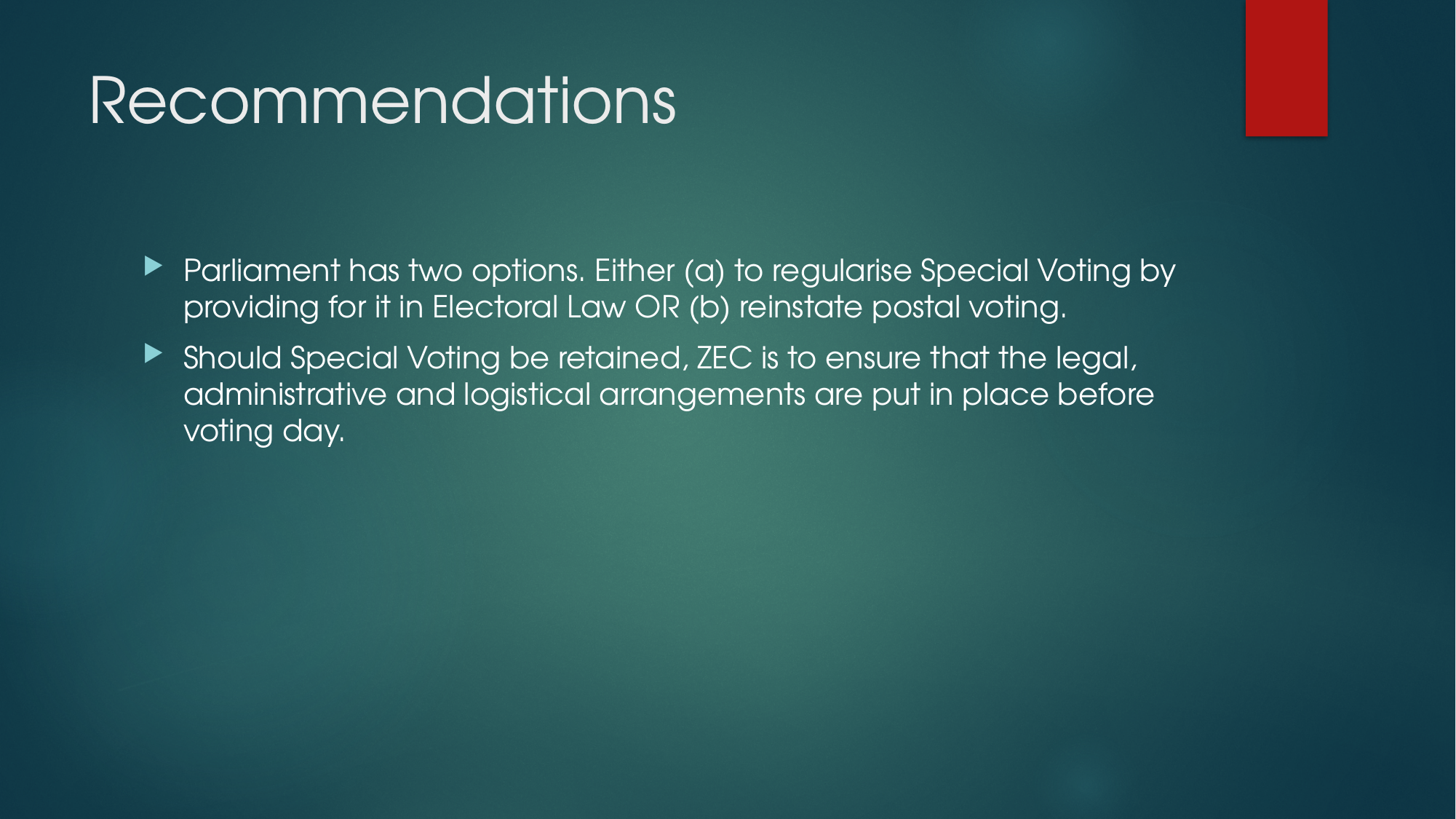

# Recommendations
Parliament has two options. Either (a) to regularise Special Voting by providing for it in Electoral Law OR (b) reinstate postal voting.
Should Special Voting be retained, ZEC is to ensure that the legal, administrative and logistical arrangements are put in place before voting day.